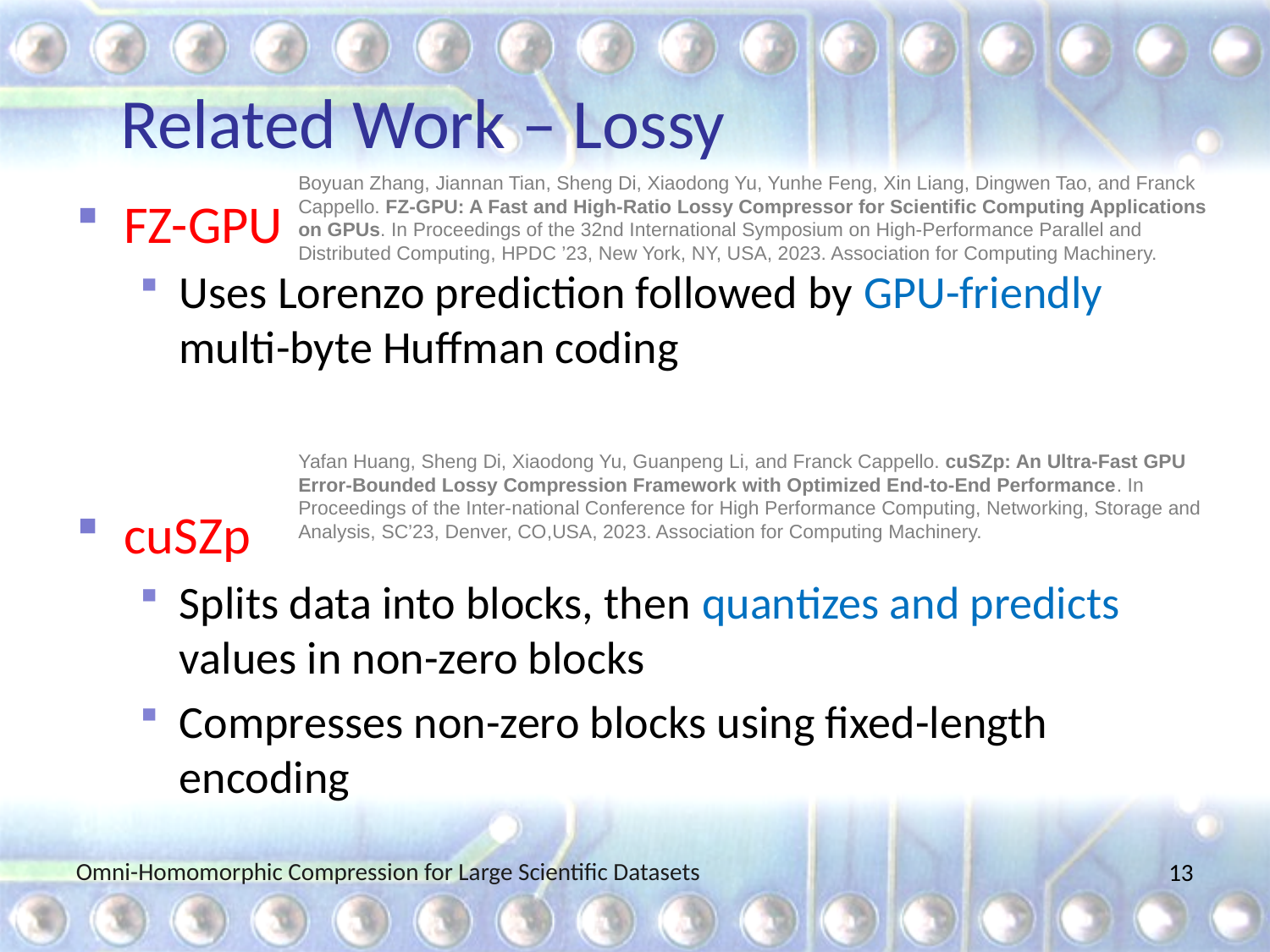

# Related Work – Lossy
Boyuan Zhang, Jiannan Tian, Sheng Di, Xiaodong Yu, Yunhe Feng, Xin Liang, Dingwen Tao, and Franck Cappello. FZ-GPU: A Fast and High-Ratio Lossy Compressor for Scientific Computing Applications on GPUs. In Proceedings of the 32nd International Symposium on High-Performance Parallel and Distributed Computing, HPDC ’23, New York, NY, USA, 2023. Association for Computing Machinery.
FZ-GPU
Uses Lorenzo prediction followed by GPU-friendly multi-byte Huffman coding

cuSZp
Splits data into blocks, then quantizes and predicts values in non-zero blocks
Compresses non-zero blocks using fixed-length encoding

Yafan Huang, Sheng Di, Xiaodong Yu, Guanpeng Li, and Franck Cappello. cuSZp: An Ultra-Fast GPU Error-Bounded Lossy Compression Framework with Optimized End-to-End Performance. In Proceedings of the Inter-national Conference for High Performance Computing, Networking, Storage and Analysis, SC’23, Denver, CO,USA, 2023. Association for Computing Machinery.
Omni-Homomorphic Compression for Large Scientific Datasets
13